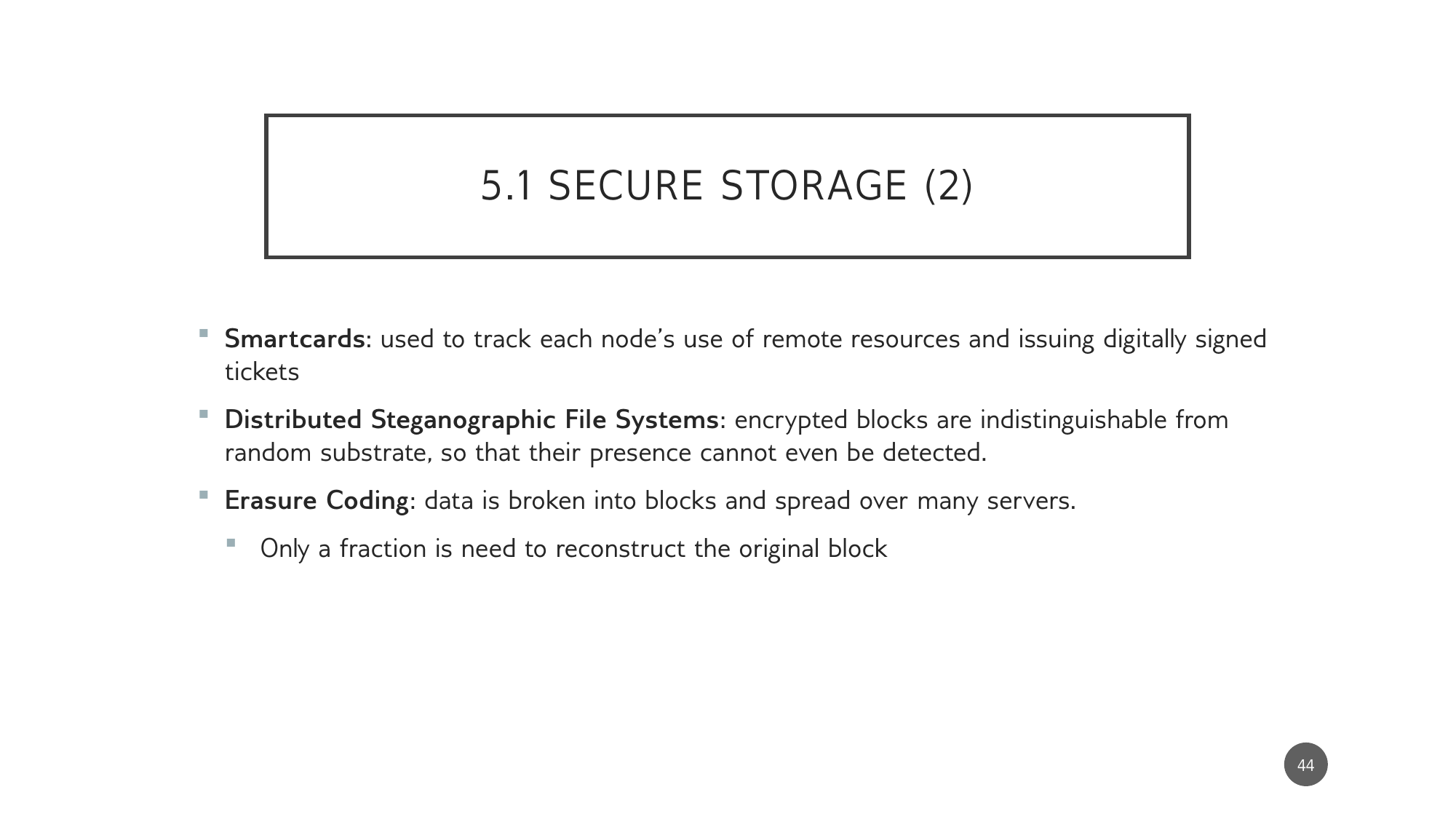

# 5.1 secure storage (2)
Smartcards: used to track each node’s use of remote resources and issuing digitally signed tickets
Distributed Steganographic File Systems: encrypted blocks are indistinguishable from random substrate, so that their presence cannot even be detected.
Erasure Coding: data is broken into blocks and spread over many servers.
 Only a fraction is need to reconstruct the original block
44